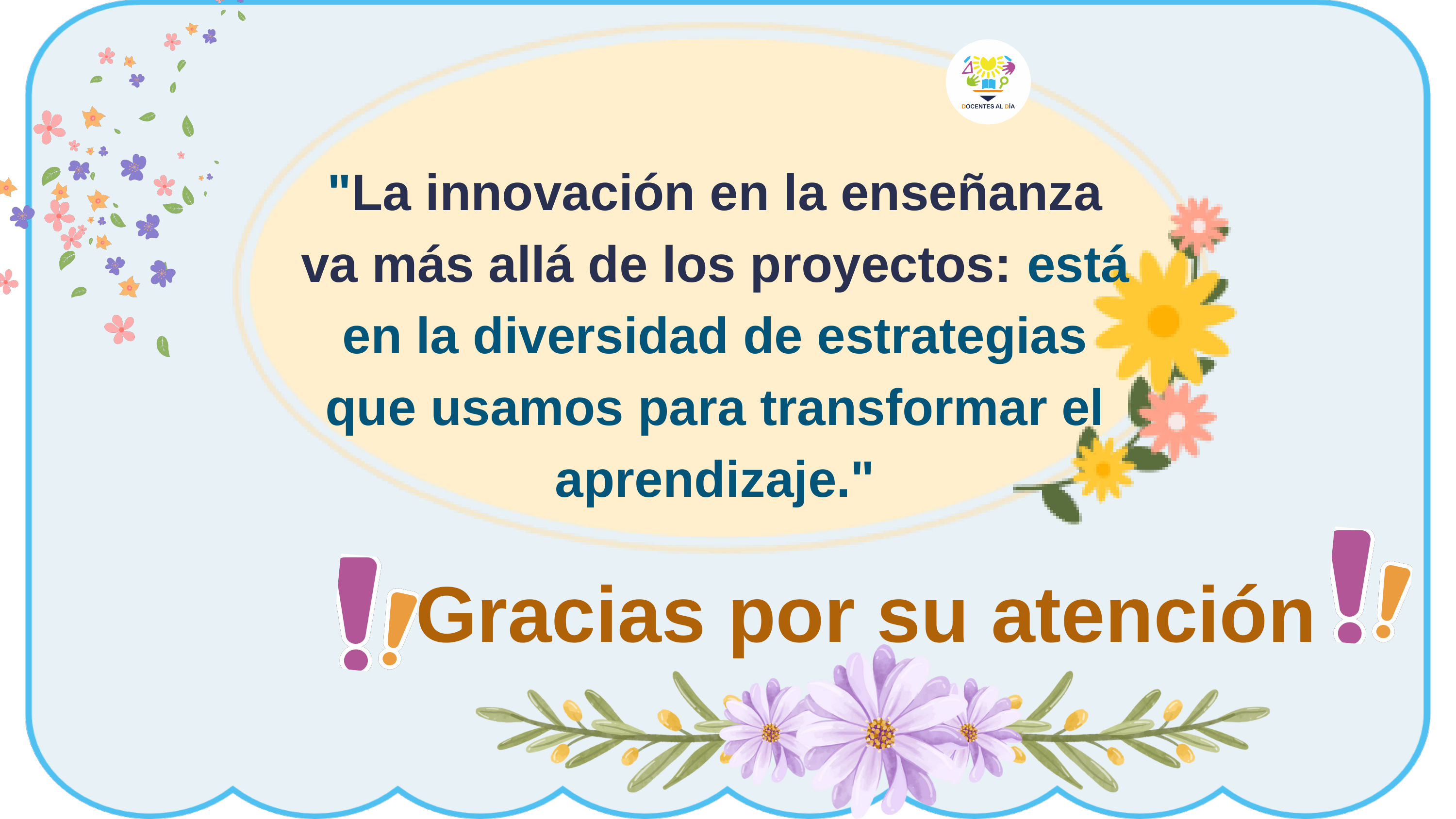

"La innovación en la enseñanza va más allá de los proyectos: está en la diversidad de estrategias que usamos para transformar el aprendizaje."

Gracias por su atención